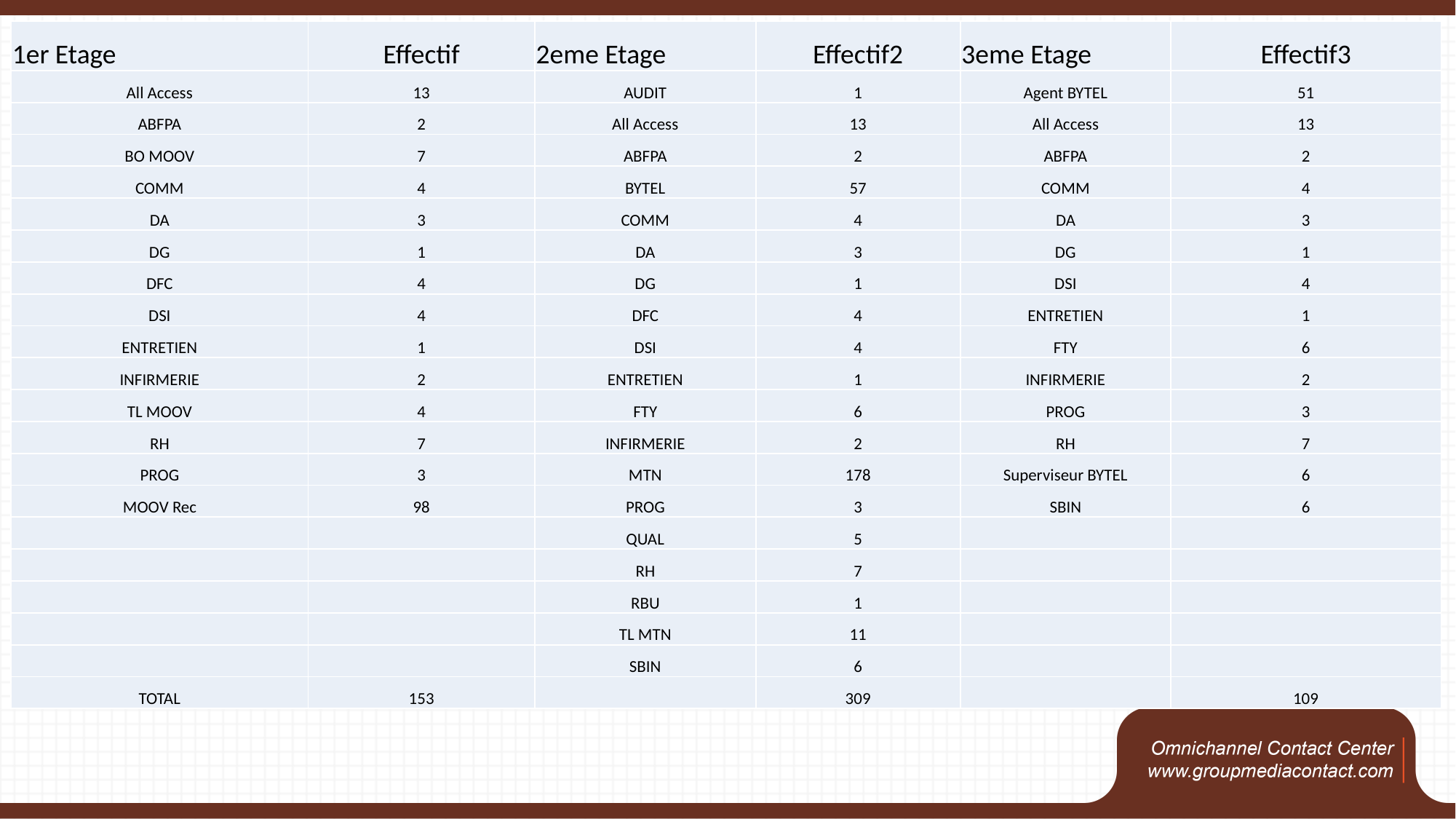

| 1er Etage | Effectif | 2eme Etage | Effectif2 | 3eme Etage | Effectif3 |
| --- | --- | --- | --- | --- | --- |
| All Access | 13 | AUDIT | 1 | Agent BYTEL | 51 |
| ABFPA | 2 | All Access | 13 | All Access | 13 |
| BO MOOV | 7 | ABFPA | 2 | ABFPA | 2 |
| COMM | 4 | BYTEL | 57 | COMM | 4 |
| DA | 3 | COMM | 4 | DA | 3 |
| DG | 1 | DA | 3 | DG | 1 |
| DFC | 4 | DG | 1 | DSI | 4 |
| DSI | 4 | DFC | 4 | ENTRETIEN | 1 |
| ENTRETIEN | 1 | DSI | 4 | FTY | 6 |
| INFIRMERIE | 2 | ENTRETIEN | 1 | INFIRMERIE | 2 |
| TL MOOV | 4 | FTY | 6 | PROG | 3 |
| RH | 7 | INFIRMERIE | 2 | RH | 7 |
| PROG | 3 | MTN | 178 | Superviseur BYTEL | 6 |
| MOOV Rec | 98 | PROG | 3 | SBIN | 6 |
|  |  | QUAL | 5 |  |  |
|  |  | RH | 7 |  |  |
|  |  | RBU | 1 |  |  |
|  |  | TL MTN | 11 |  |  |
|  |  | SBIN | 6 |  |  |
| TOTAL | 153 |  | 309 |  | 109 |